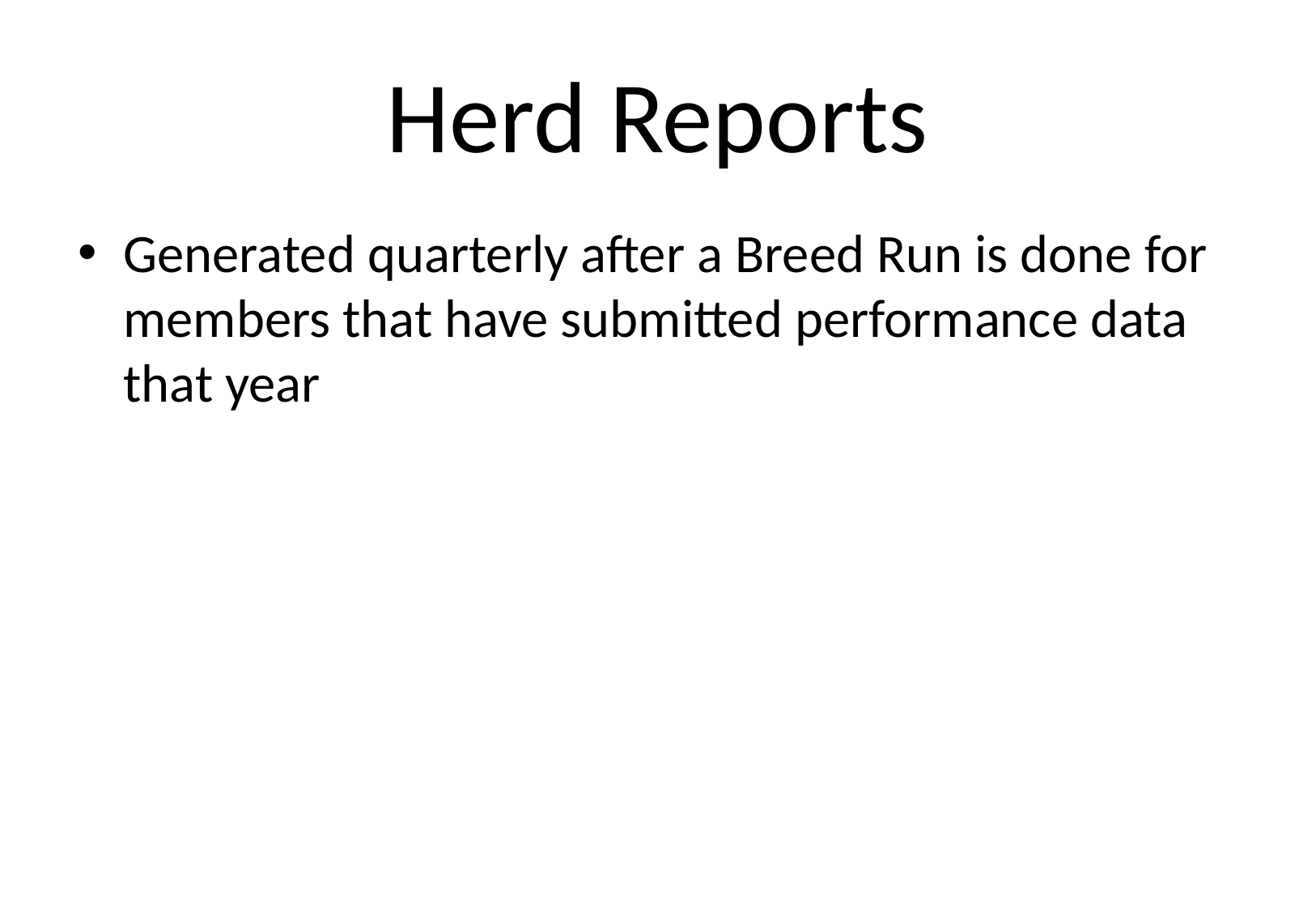

# Herd Reports
Generated quarterly after a Breed Run is done for members that have submitted performance data that year